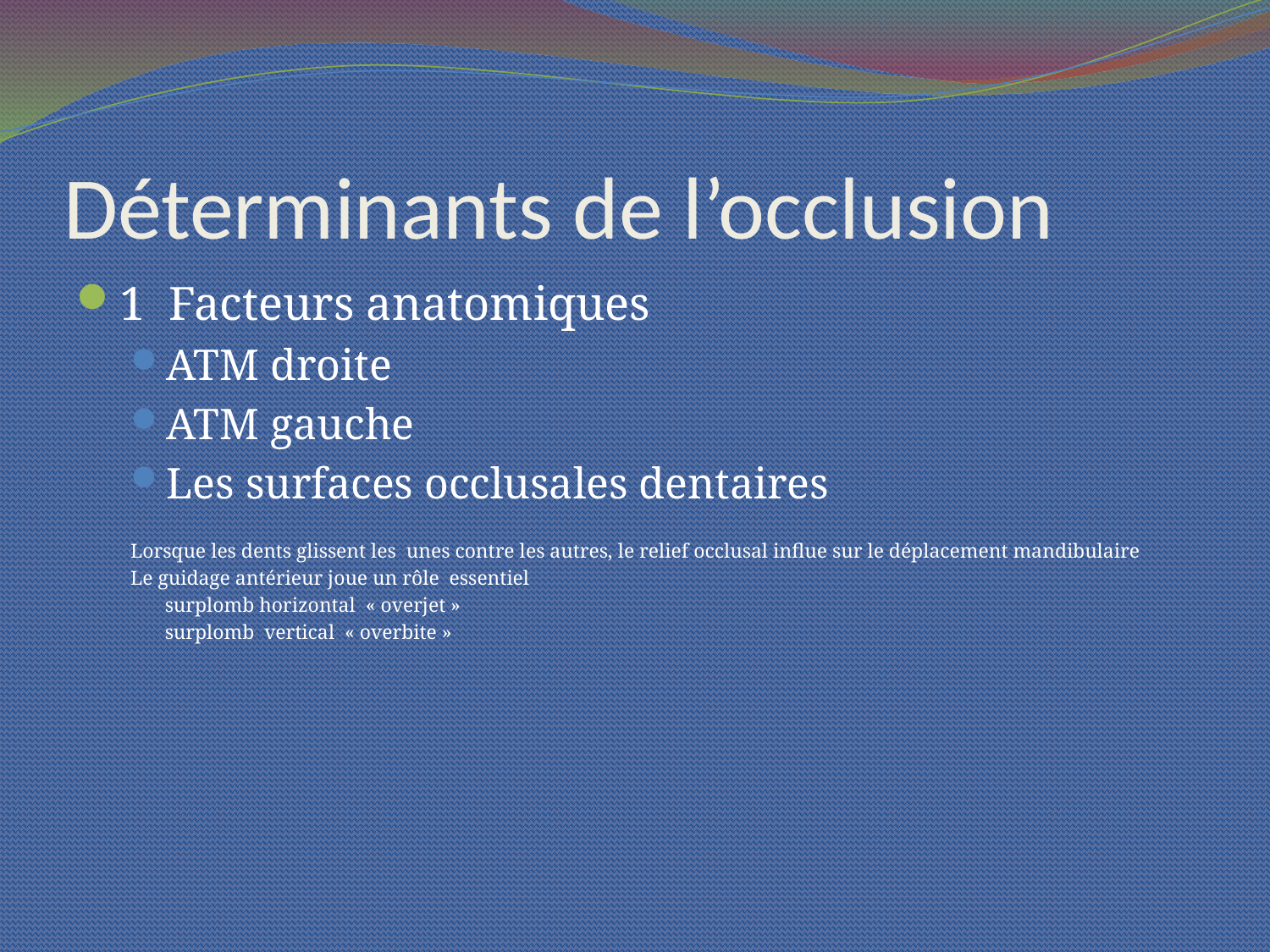

# Déterminants de l’occlusion
1  Facteurs anatomiques
ATM droite
ATM gauche
Les surfaces occlusales dentaires

Lorsque les dents glissent les  unes contre les autres, le relief occlusal influe sur le déplacement mandibulaire
Le guidage antérieur joue un rôle  essentiel
	surplomb horizontal  « overjet »
	surplomb  vertical  « overbite »